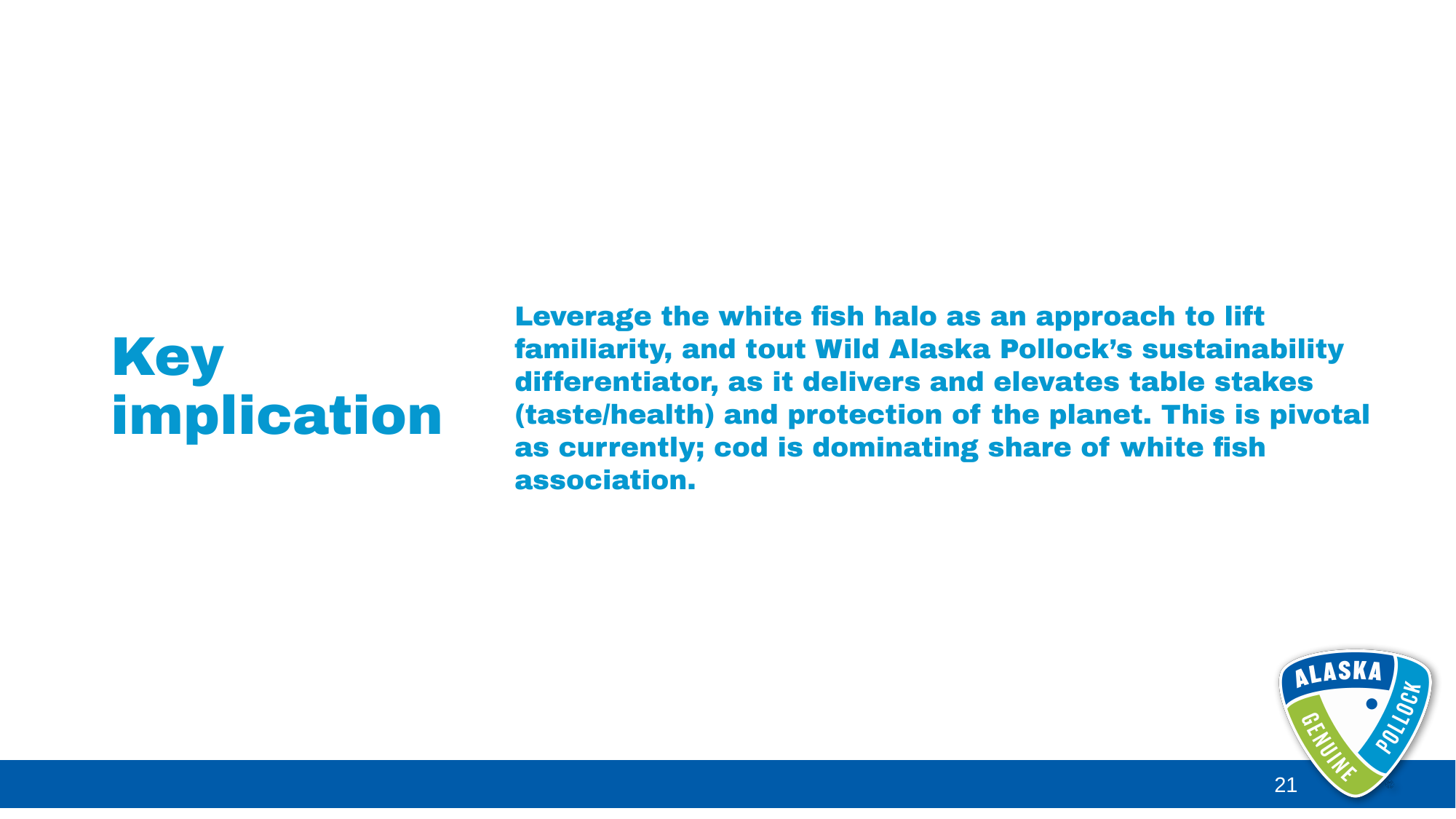

Leverage the white fish halo as an approach to lift familiarity, and tout Wild Alaska Pollock’s sustainability differentiator, as it delivers and elevates table stakes (taste/health) and protection of the planet. This is pivotal as currently; cod is dominating share of white fish association.
# Key implication
21